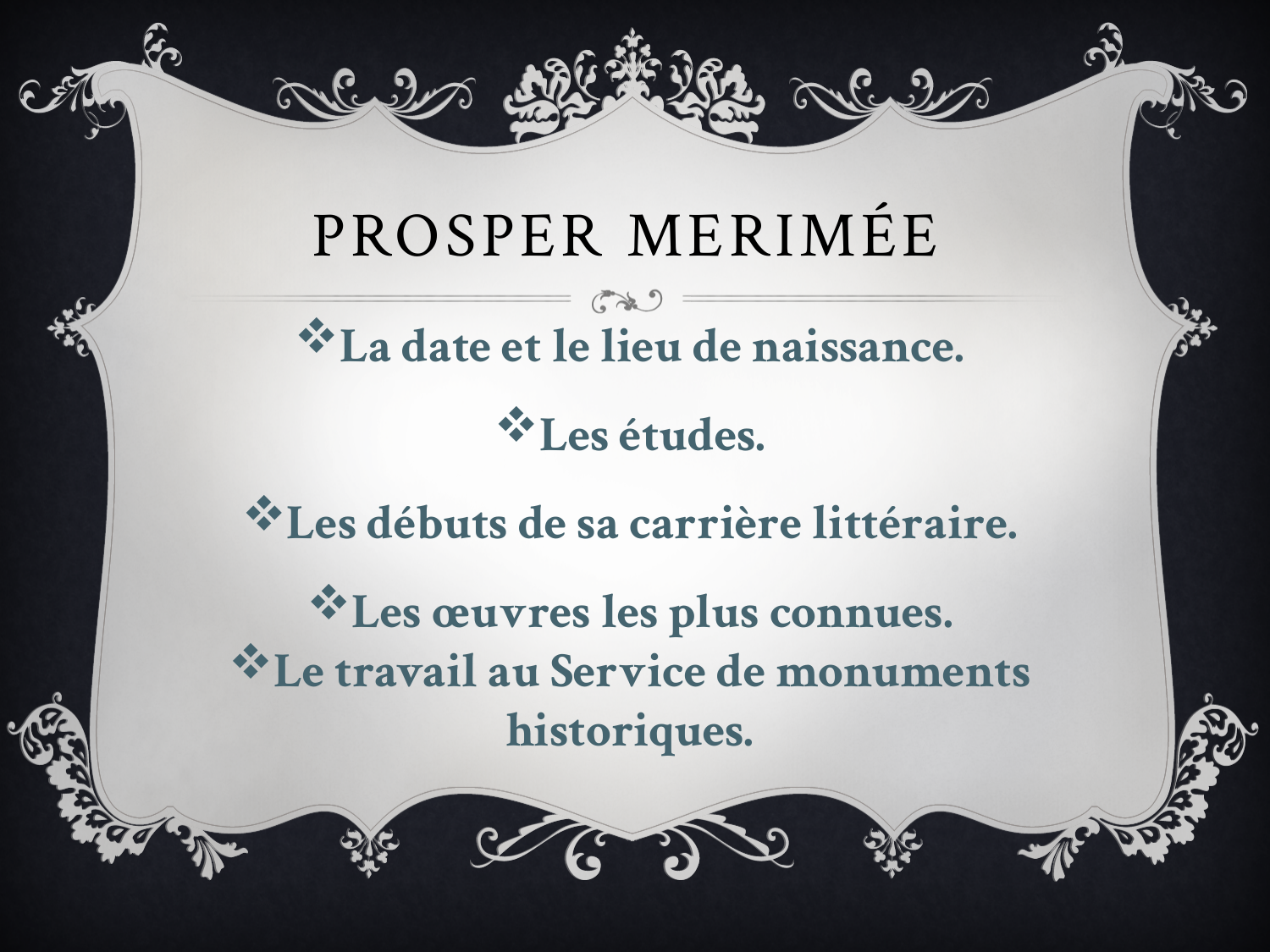

# Prosper Merimée
La date et le lieu de naissance.
Les études.
Les débuts de sa carrière littéraire.
Les œuvres les plus connues.
Le travail au Service de monuments historiques.